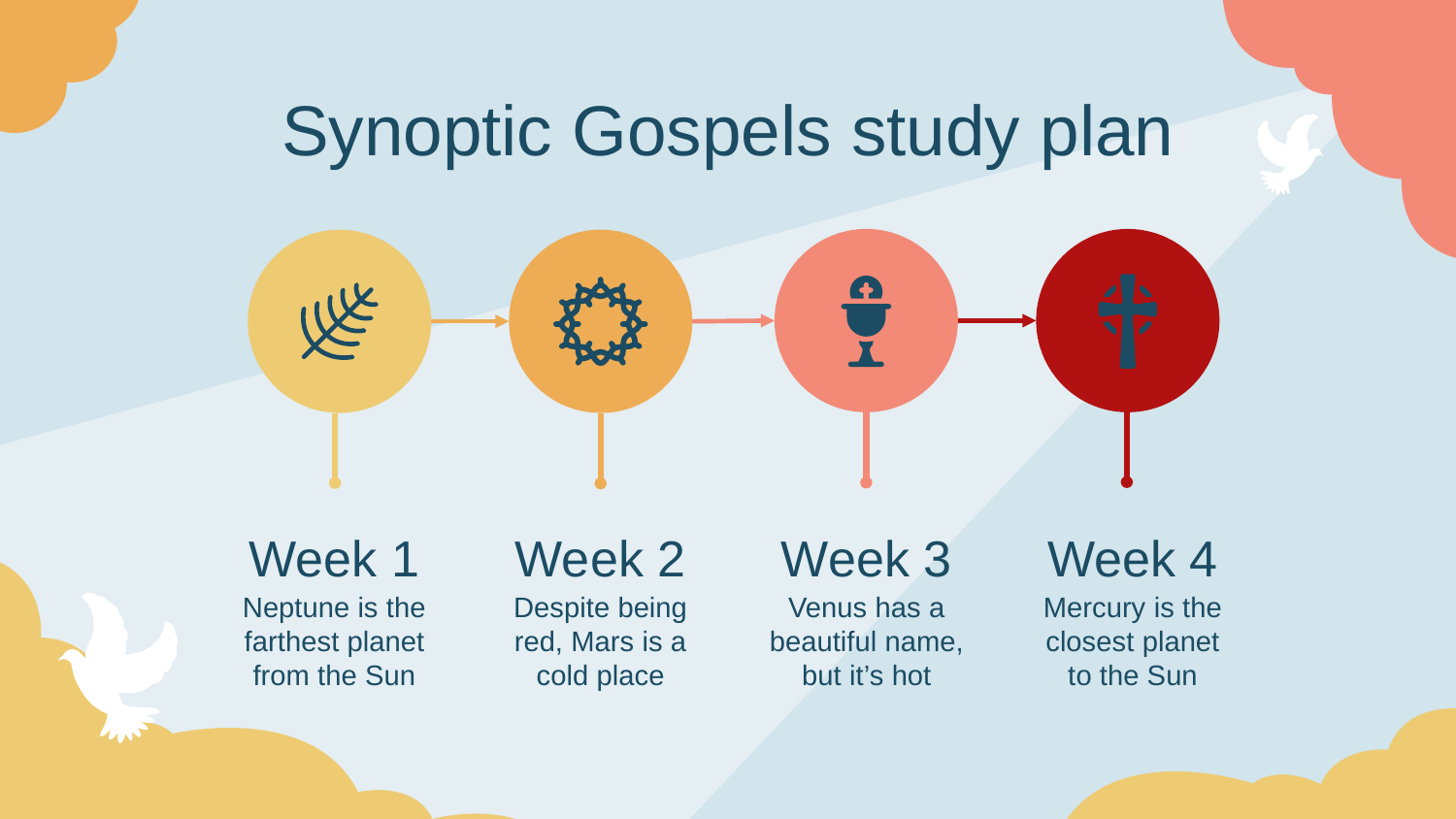

# Synoptic Gospels study plan

Week 1
Week 2
Week 3
Week 4
Neptune is the farthest planet from the Sun
Despite being red, Mars is a cold place
Venus has a beautiful name, but it’s hot
Mercury is the closest planet to the Sun